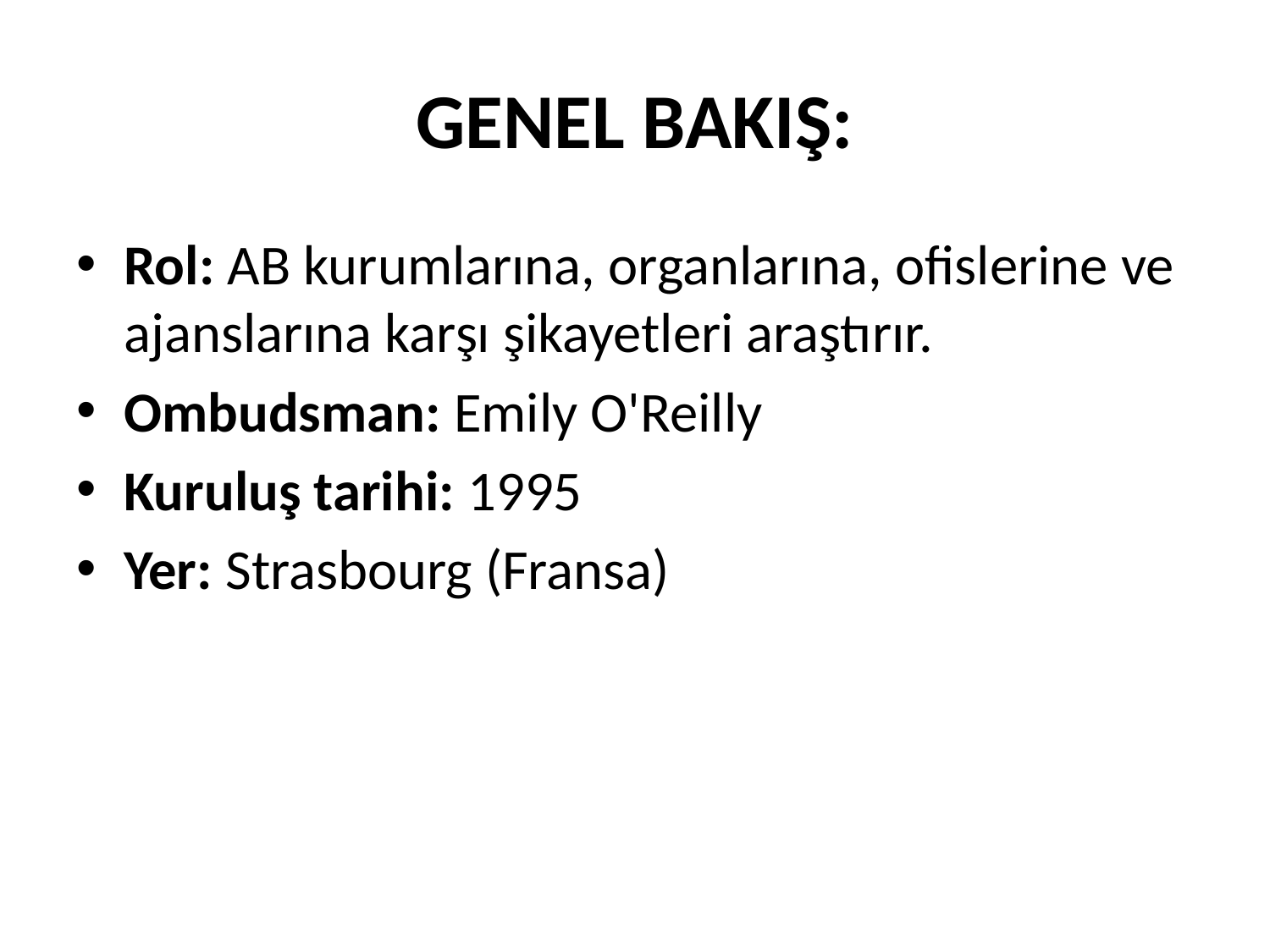

# GENEL BAKIŞ:
Rol: AB kurumlarına, organlarına, ofislerine ve ajanslarına karşı şikayetleri araştırır.
Ombudsman: Emily O'Reilly
Kuruluş tarihi: 1995
Yer: Strasbourg (Fransa)